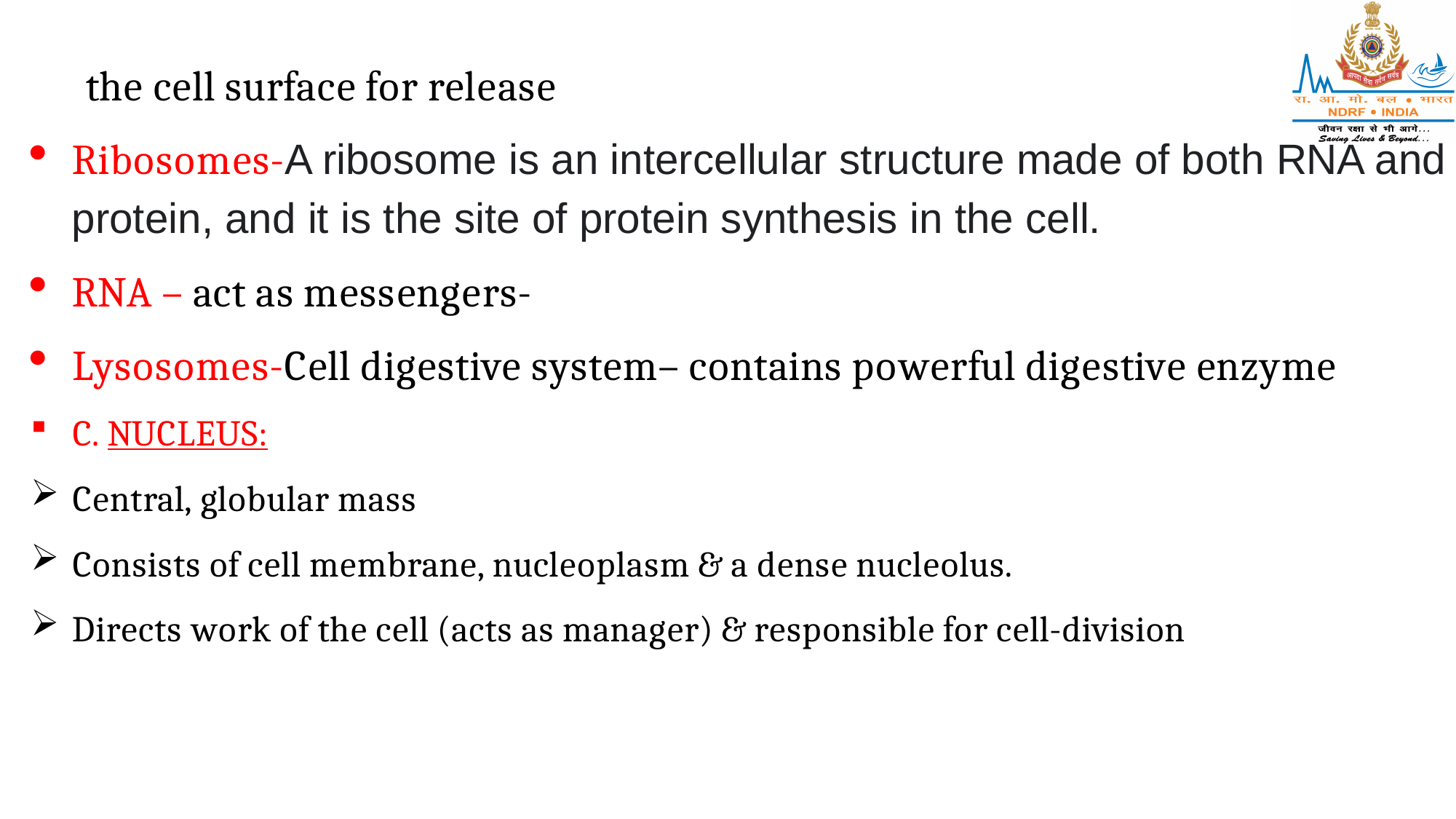

the cell surface for release
Ribosomes-A ribosome is an intercellular structure made of both RNA and protein, and it is the site of protein synthesis in the cell.
RNA – act as messengers-
Lysosomes-Cell digestive system– contains powerful digestive enzyme
C. NUCLEUS:
Central, globular mass
Consists of cell membrane, nucleoplasm & a dense nucleolus.
Directs work of the cell (acts as manager) & responsible for cell-division